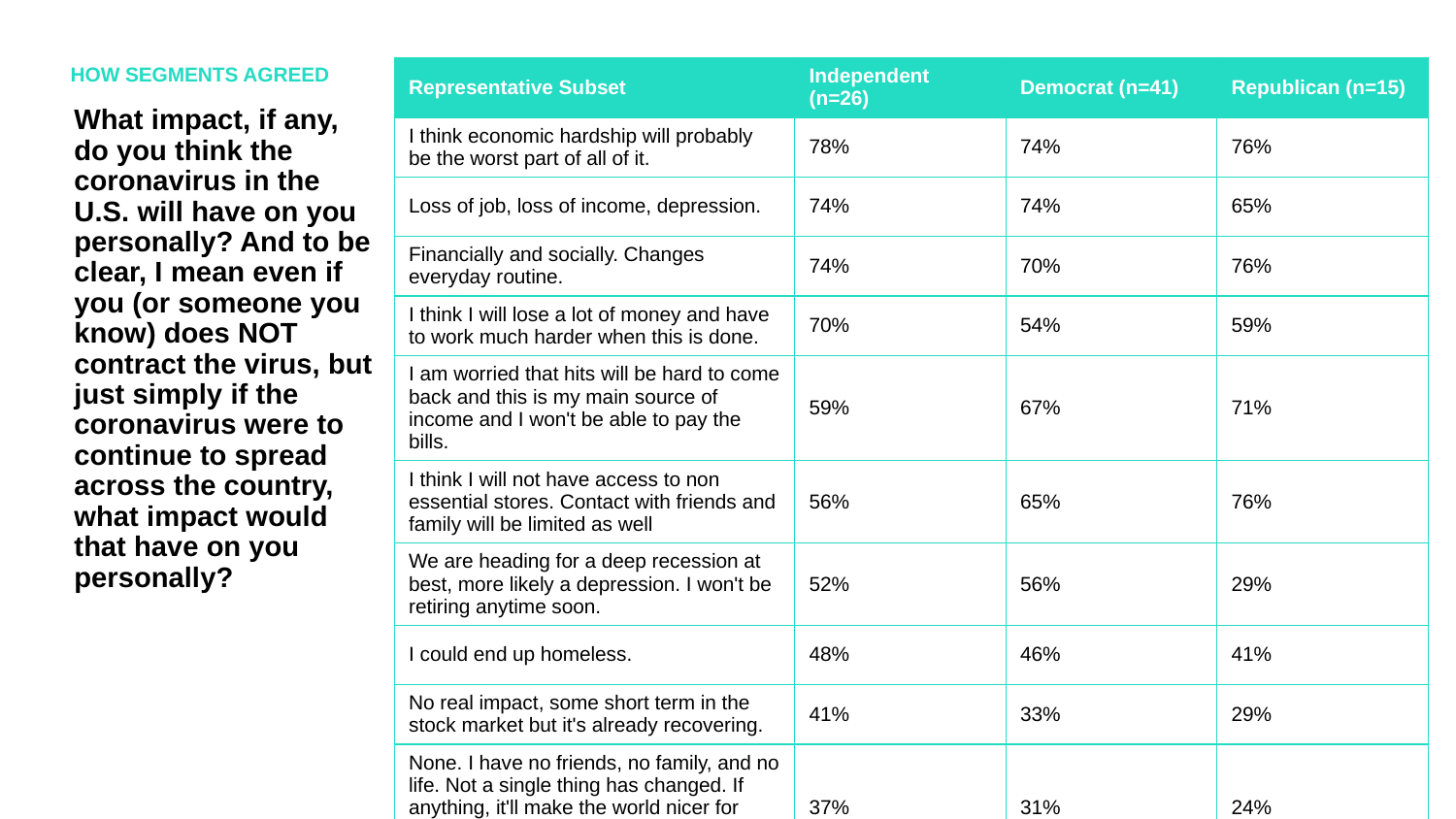

HOW SEGMENTS AGREED
| Representative Subset | Independent (n=26) | Democrat (n=41) | Republican (n=15) |
| --- | --- | --- | --- |
| I think economic hardship will probably be the worst part of all of it. | 78% | 74% | 76% |
| Loss of job, loss of income, depression. | 74% | 74% | 65% |
| Financially and socially. Changes everyday routine. | 74% | 70% | 76% |
| I think I will lose a lot of money and have to work much harder when this is done. | 70% | 54% | 59% |
| I am worried that hits will be hard to come back and this is my main source of income and I won't be able to pay the bills. | 59% | 67% | 71% |
| I think I will not have access to non essential stores. Contact with friends and family will be limited as well | 56% | 65% | 76% |
| We are heading for a deep recession at best, more likely a depression. I won't be retiring anytime soon. | 52% | 56% | 29% |
| I could end up homeless. | 48% | 46% | 41% |
| No real impact, some short term in the stock market but it's already recovering. | 41% | 33% | 29% |
| None. I have no friends, no family, and no life. Not a single thing has changed. If anything, it'll make the world nicer for people like me who hate dealing with people. | 37% | 31% | 24% |
What impact, if any, do you think the coronavirus in the U.S. will have on you personally? And to be clear, I mean even if you (or someone you know) does NOT contract the virus, but just simply if the coronavirus were to continue to spread across the country, what impact would that have on you personally?